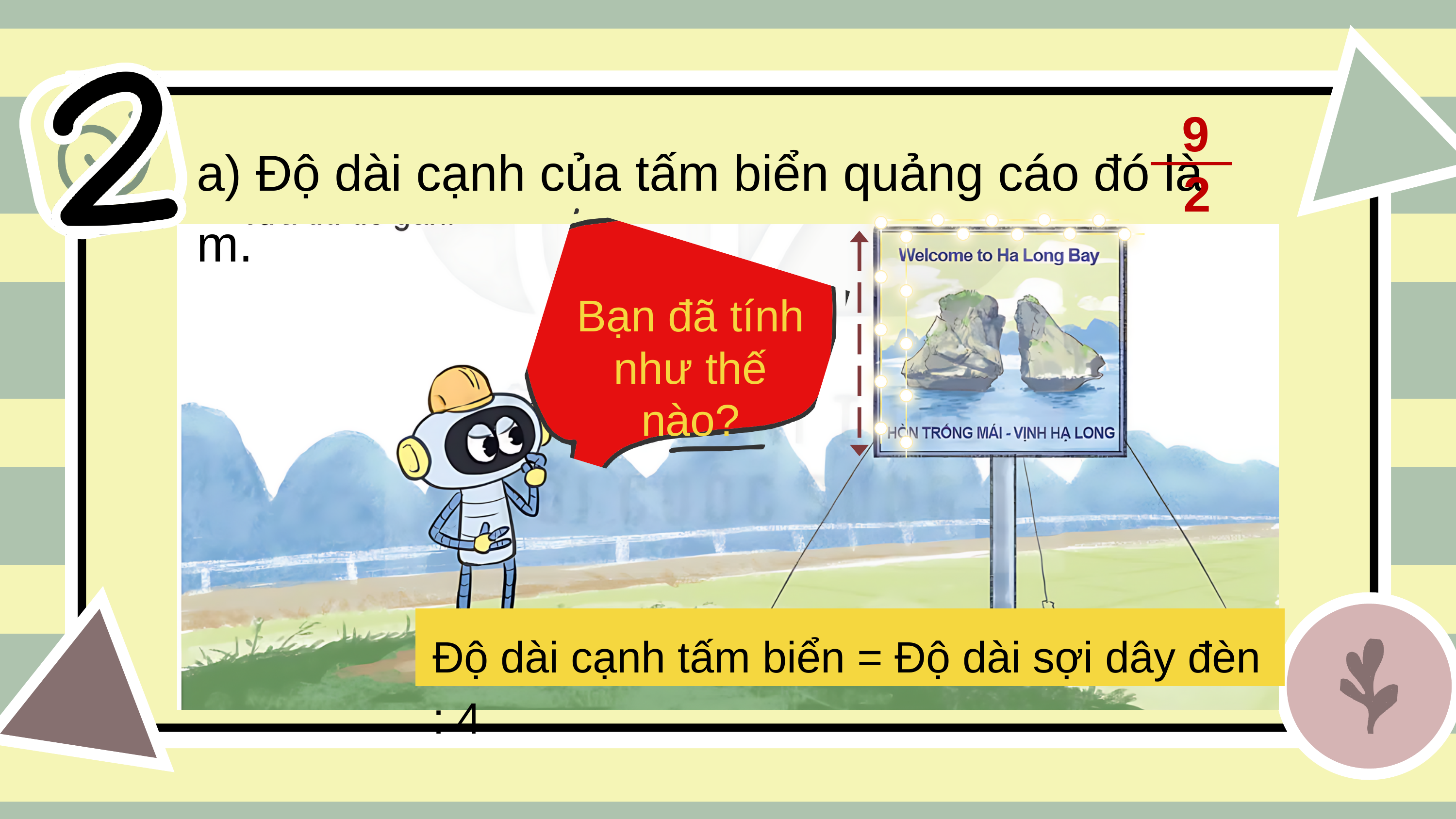

9

2
a) Độ dài cạnh của tấm biển quảng cáo đó là           m.

Bạn đã tính như thế nào?

Độ dài cạnh tấm biển = Độ dài sợi dây đèn : 4